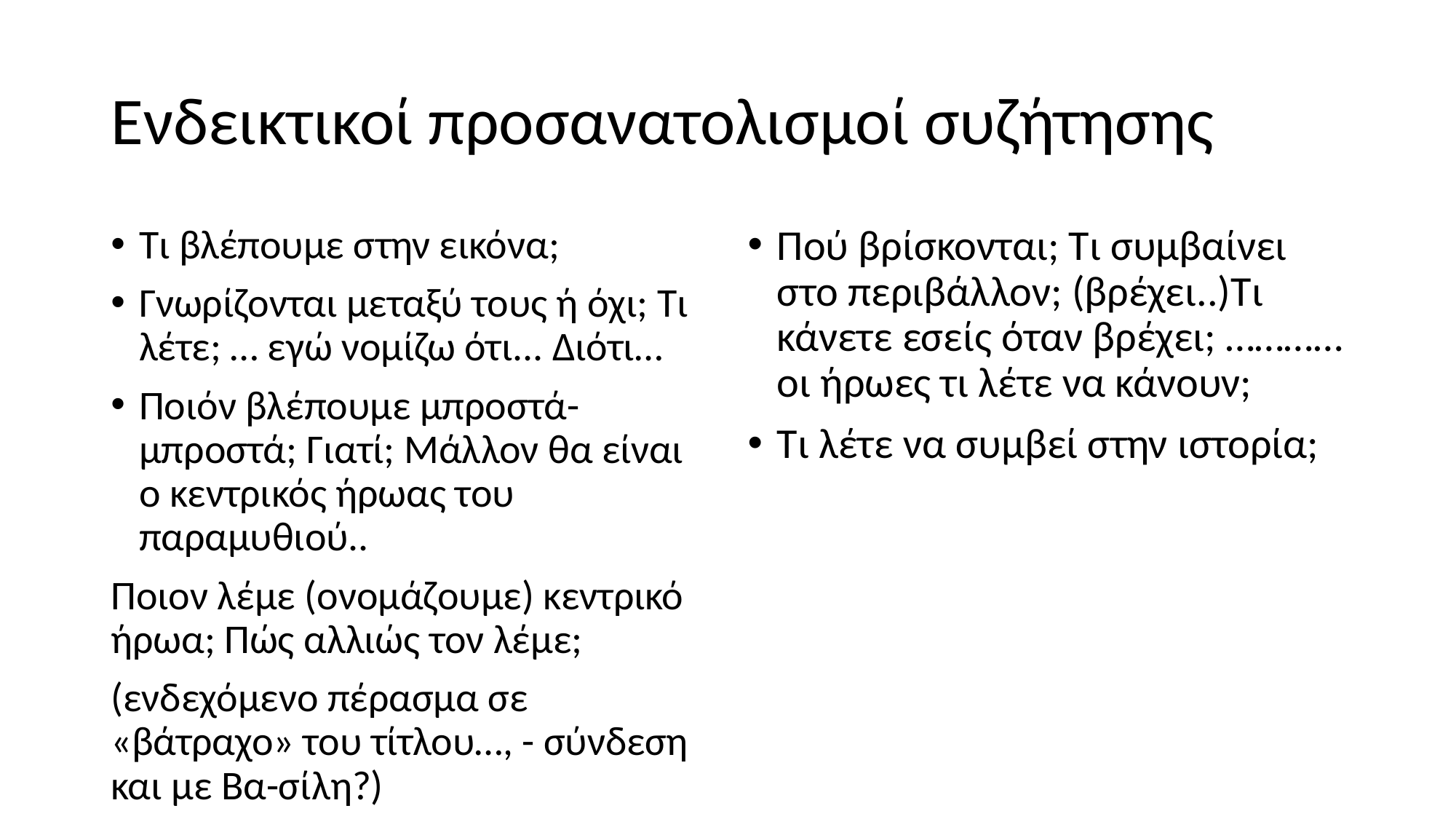

# Ενδεικτικοί προσανατολισμοί συζήτησης
Τι βλέπουμε στην εικόνα;
Γνωρίζονται μεταξύ τους ή όχι; Τι λέτε; … εγώ νομίζω ότι... Διότι…
Ποιόν βλέπουμε μπροστά-μπροστά; Γιατί; Μάλλον θα είναι ο κεντρικός ήρωας του παραμυθιού..
Ποιον λέμε (ονομάζουμε) κεντρικό ήρωα; Πώς αλλιώς τον λέμε;
(ενδεχόμενο πέρασμα σε «βάτραχο» του τίτλου…, - σύνδεση και με Βα-σίλη?)

Πού βρίσκονται; Τι συμβαίνει στο περιβάλλον; (βρέχει..)Τι κάνετε εσείς όταν βρέχει; ………… οι ήρωες τι λέτε να κάνουν;
Τι λέτε να συμβεί στην ιστορία;